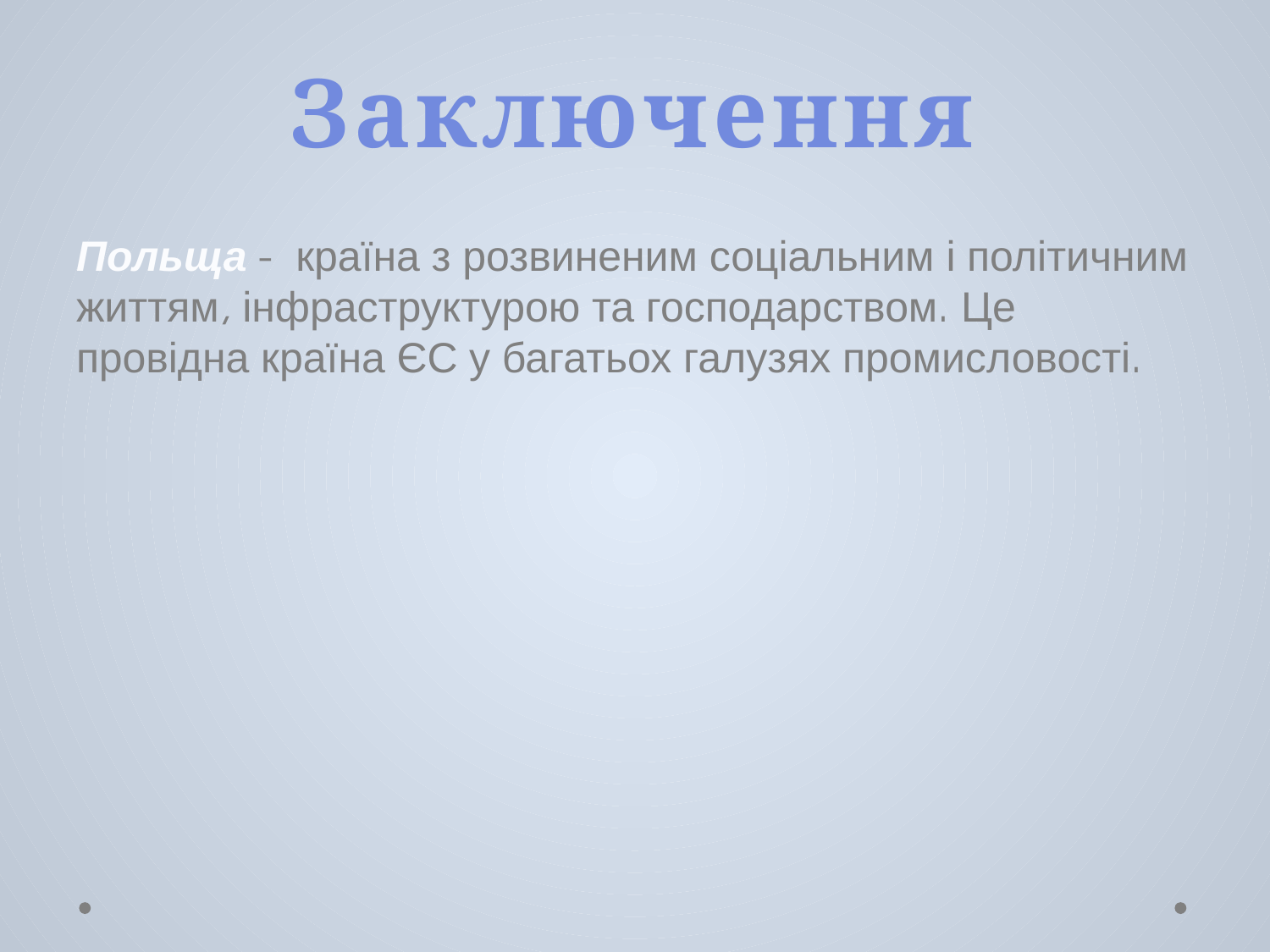

Заключення
Польща -  країна з розвиненим соціальним і політичним життям, інфраструктурою та господарством. Це провідна країна ЄС у багатьох галузях промисловості.